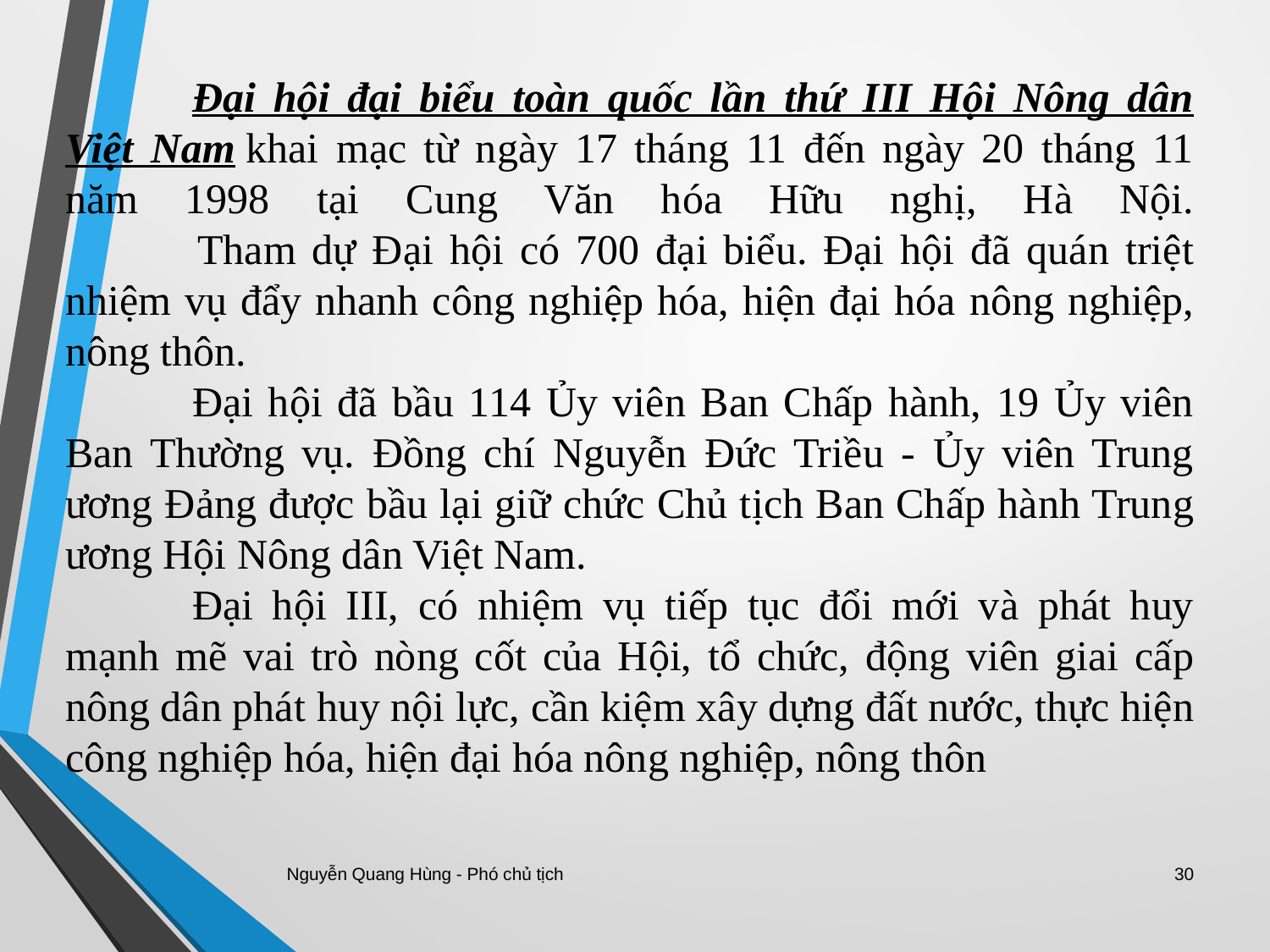

Đại hội đại biểu toàn quốc lần thứ III Hội Nông dân Việt Nam khai mạc từ ngày 17 tháng 11 đến ngày 20 tháng 11 năm 1998 tại Cung Văn hóa Hữu nghị, Hà Nội.
          Tham dự Đại hội có 700 đại biểu. Đại hội đã quán triệt nhiệm vụ đẩy nhanh công nghiệp hóa, hiện đại hóa nông nghiệp, nông thôn.
	Đại hội đã bầu 114 Ủy viên Ban Chấp hành, 19 Ủy viên Ban Thường vụ. Đồng chí Nguyễn Đức Triều - Ủy viên Trung ương Đảng được bầu lại giữ chức Chủ tịch Ban Chấp hành Trung ương Hội Nông dân Việt Nam.
	Đại hội III, có nhiệm vụ tiếp tục đổi mới và phát huy mạnh mẽ vai trò nòng cốt của Hội, tổ chức, động viên giai cấp nông dân phát huy nội lực, cần kiệm xây dựng đất nước, thực hiện công nghiệp hóa, hiện đại hóa nông nghiệp, nông thôn
Nguyễn Quang Hùng - Phó chủ tịch
30